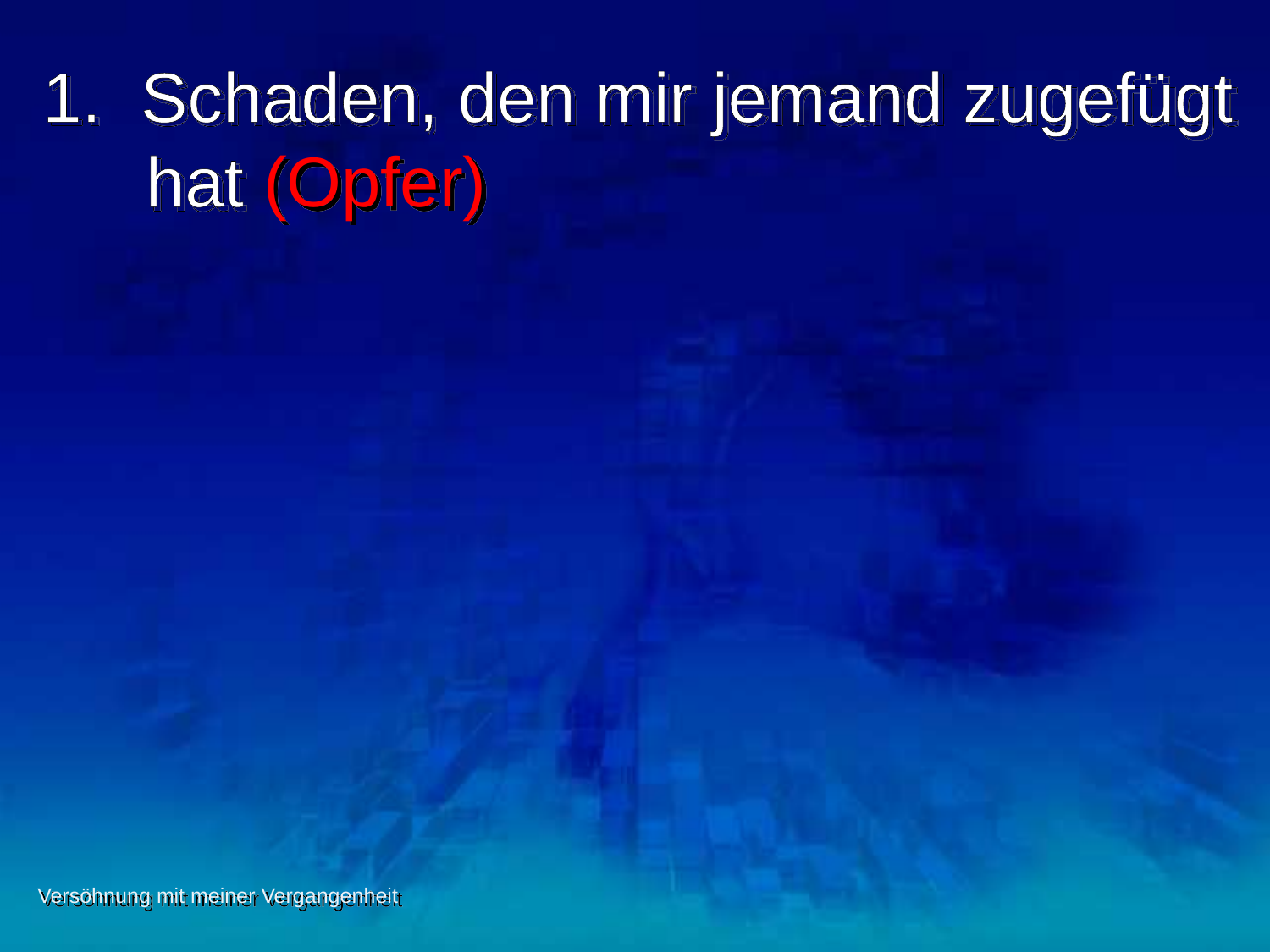

# 1.  Schaden, den mir jemand zugefügt hat (Opfer)
Versöhnung mit meiner Vergangenheit